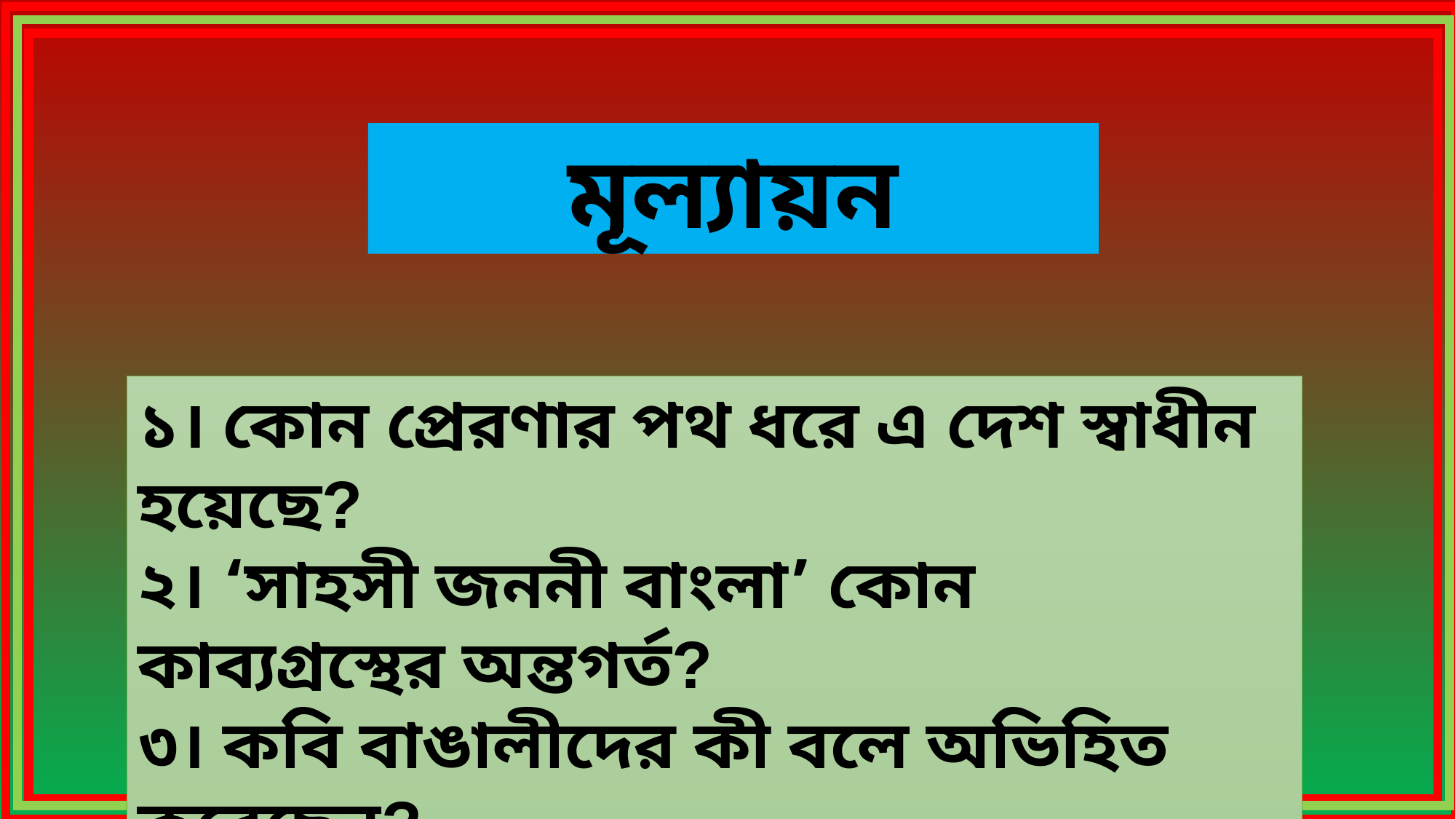

মূল্যায়ন
১। কোন প্রেরণার পথ ধরে এ দেশ স্বাধীন হয়েছে?
২। ‘সাহসী জননী বাংলা’ কোন কাব্যগ্রস্থের অন্তগর্ত?
৩। কবি বাঙালীদের কী বলে অভিহিত করেছেন?